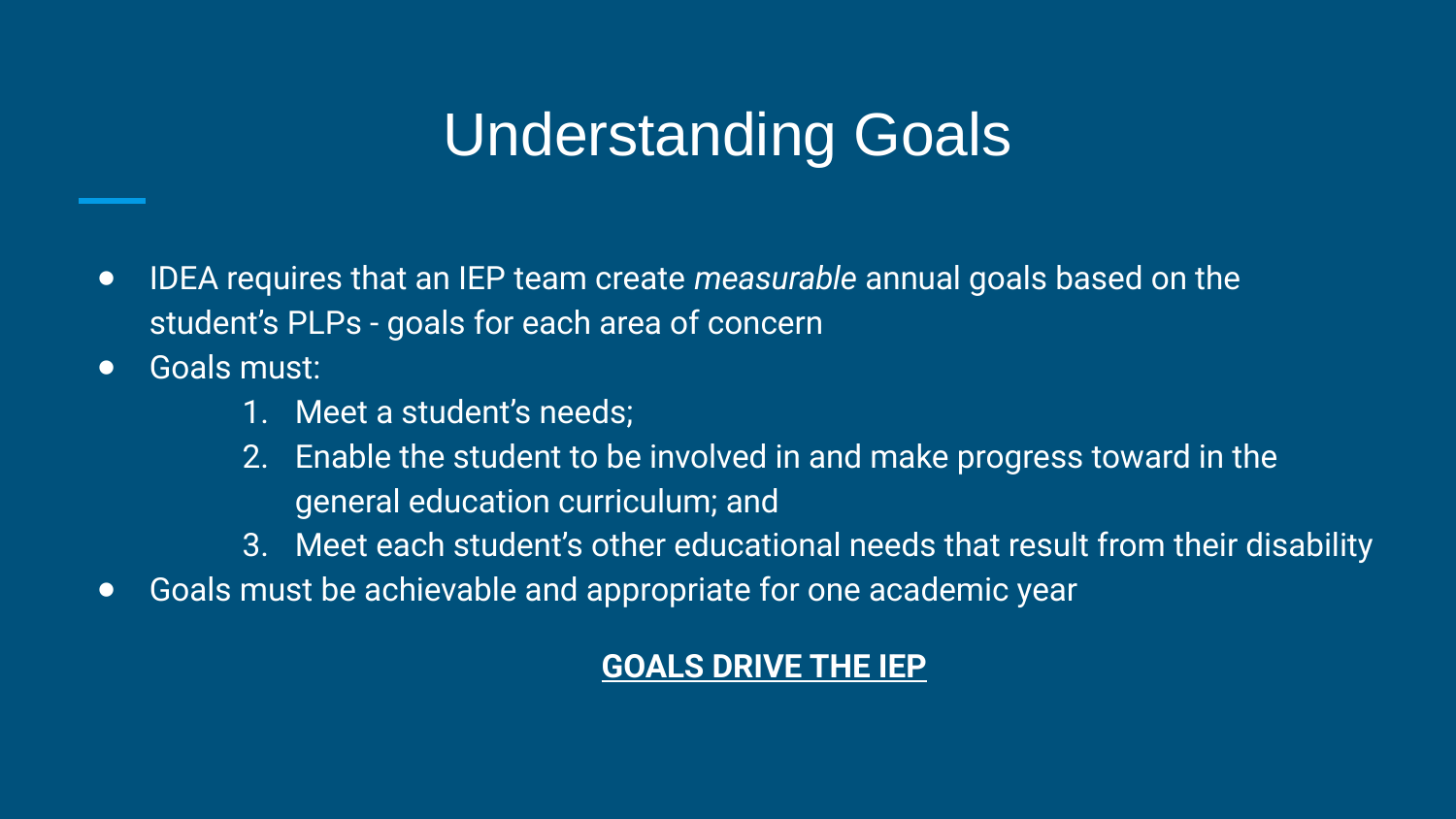

# Understanding Goals
IDEA requires that an IEP team create measurable annual goals based on the student’s PLPs - goals for each area of concern
Goals must:
Meet a student’s needs;
Enable the student to be involved in and make progress toward in the general education curriculum; and
Meet each student’s other educational needs that result from their disability
Goals must be achievable and appropriate for one academic year
GOALS DRIVE THE IEP

Goals drive a student’s IEP